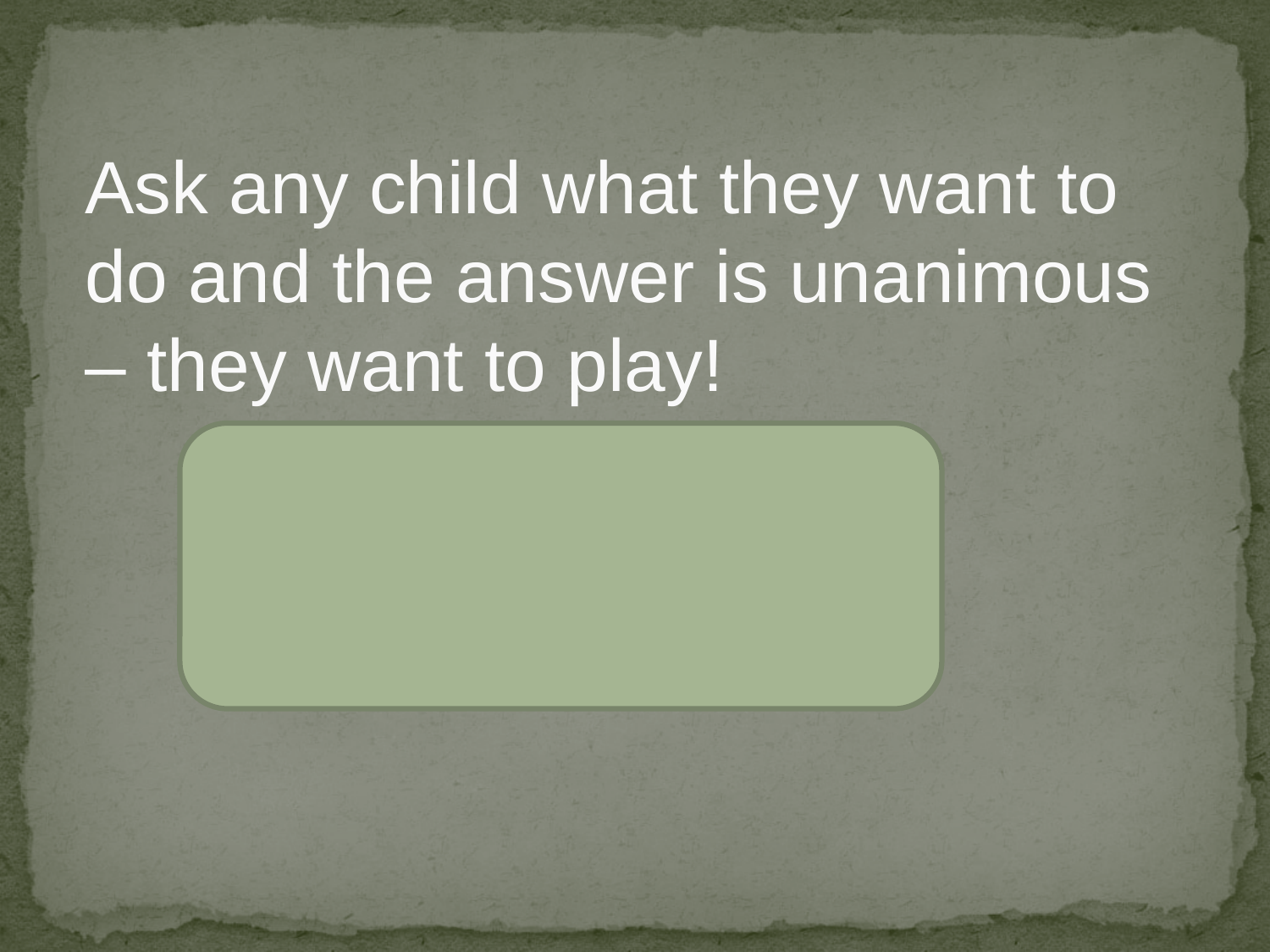

# Ask any child what they want to do and the answer is unanimous – they want to play!